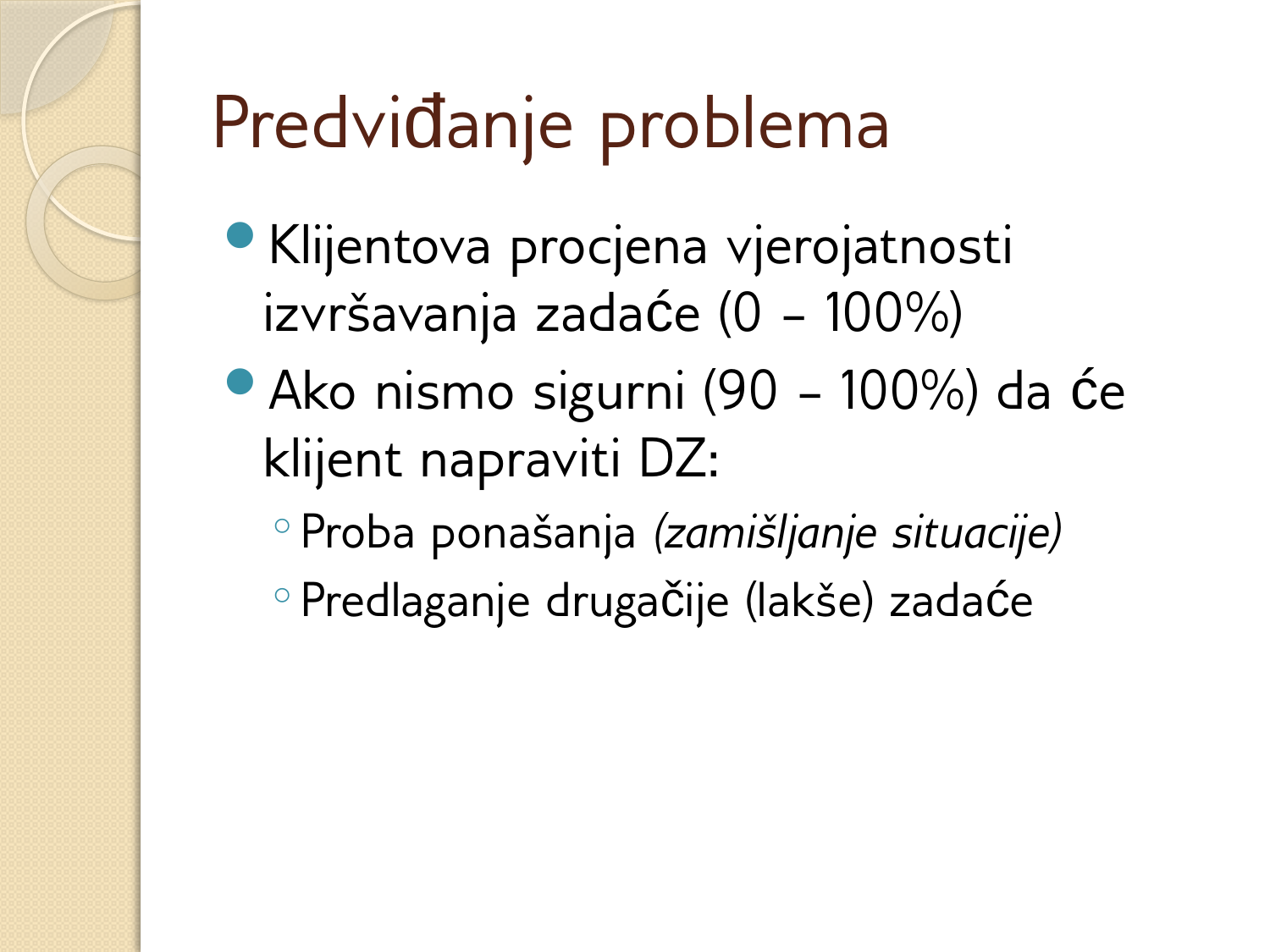

# Predviđanje problema
Klijentova procjena vjerojatnosti izvršavanja zadaće (0 – 100%)
Ako nismo sigurni (90 – 100%) da će klijent napraviti DZ:
Proba ponašanja (zamišljanje situacije)
Predlaganje drugačije (lakše) zadaće